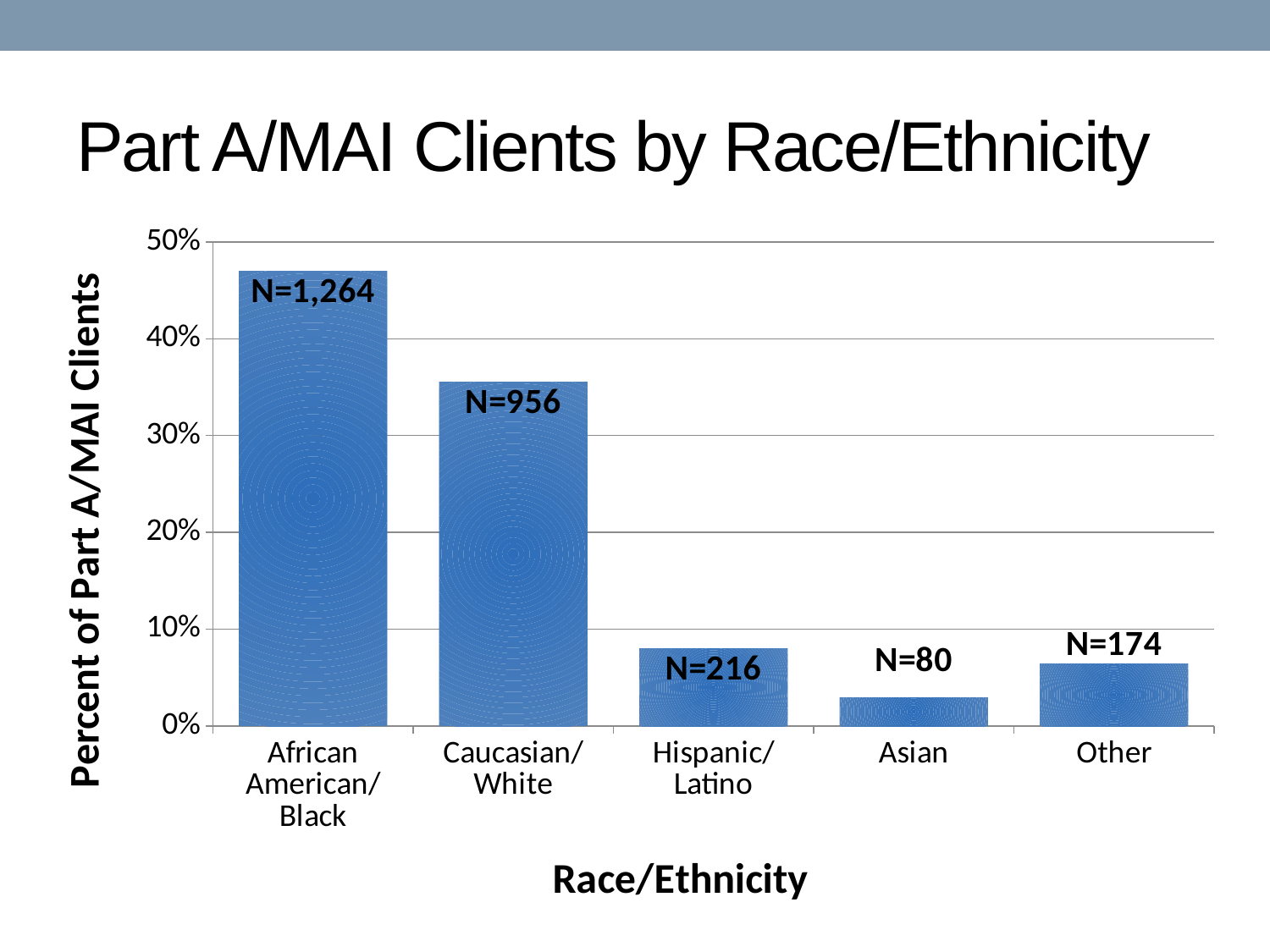

# Part A/MAI Clients by Race/Ethnicity

### Chart

| Category |  |
|---|---|
| African American/ Black | 0.46988847583643123 |
| Caucasian/ White | 0.3553903345724907 |
| Hispanic/ Latino | 0.08029739776951673 |
| Asian | 0.02973977695167286 |
| Other | 0.06468401486988848 |